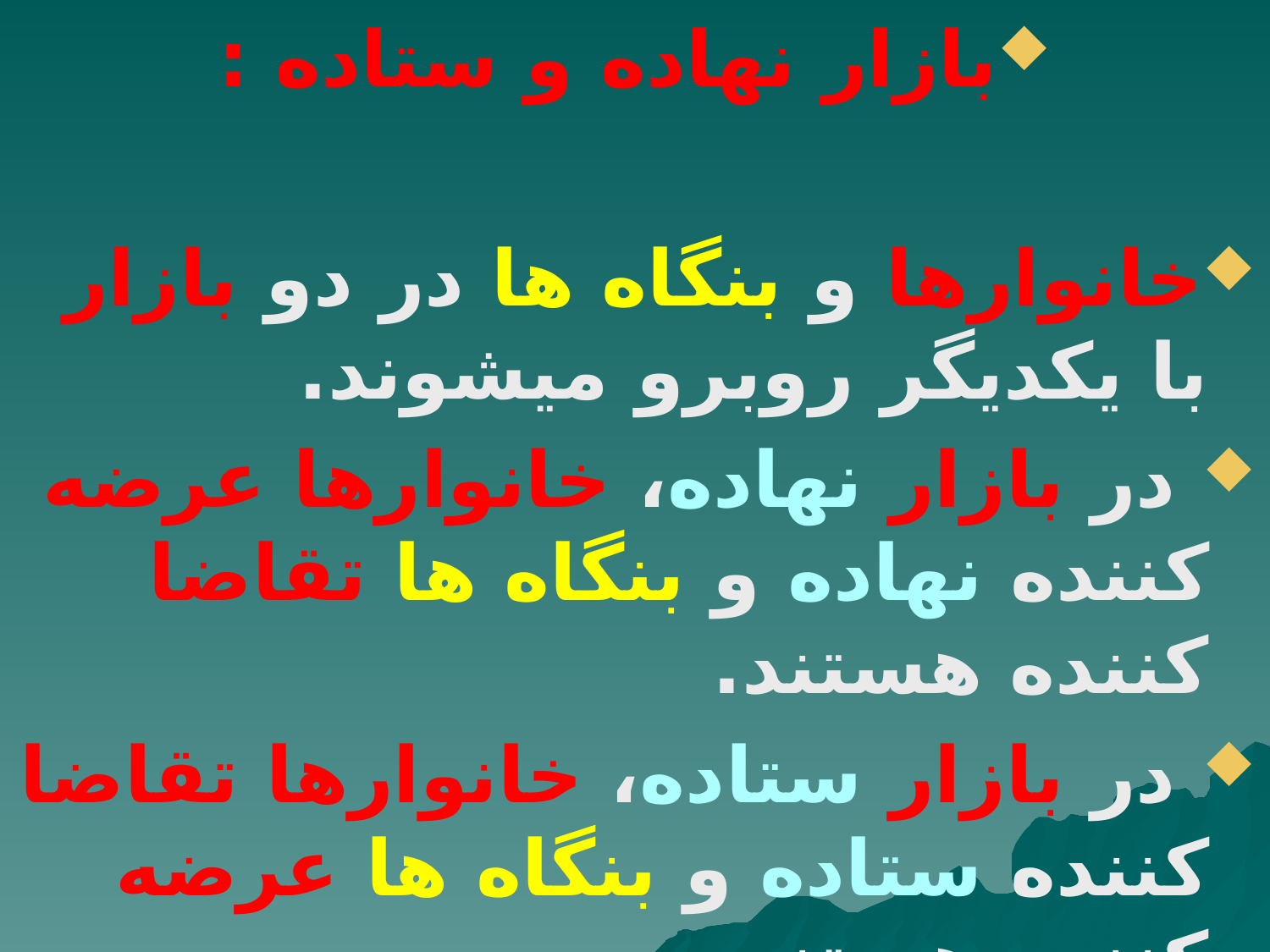

# بازار نهاده و ستاده :
خانوارها و بنگاه ها در دو بازار با یکدیگر روبرو می‏شوند.
 در بازار نهاده، خانوارها عرضه کننده نهاده و بنگاه ها تقاضا کننده هستند.
 در بازار ستاده، خانوارها تقاضا کننده ستاده و بنگاه ها عرضه کننده هستند.